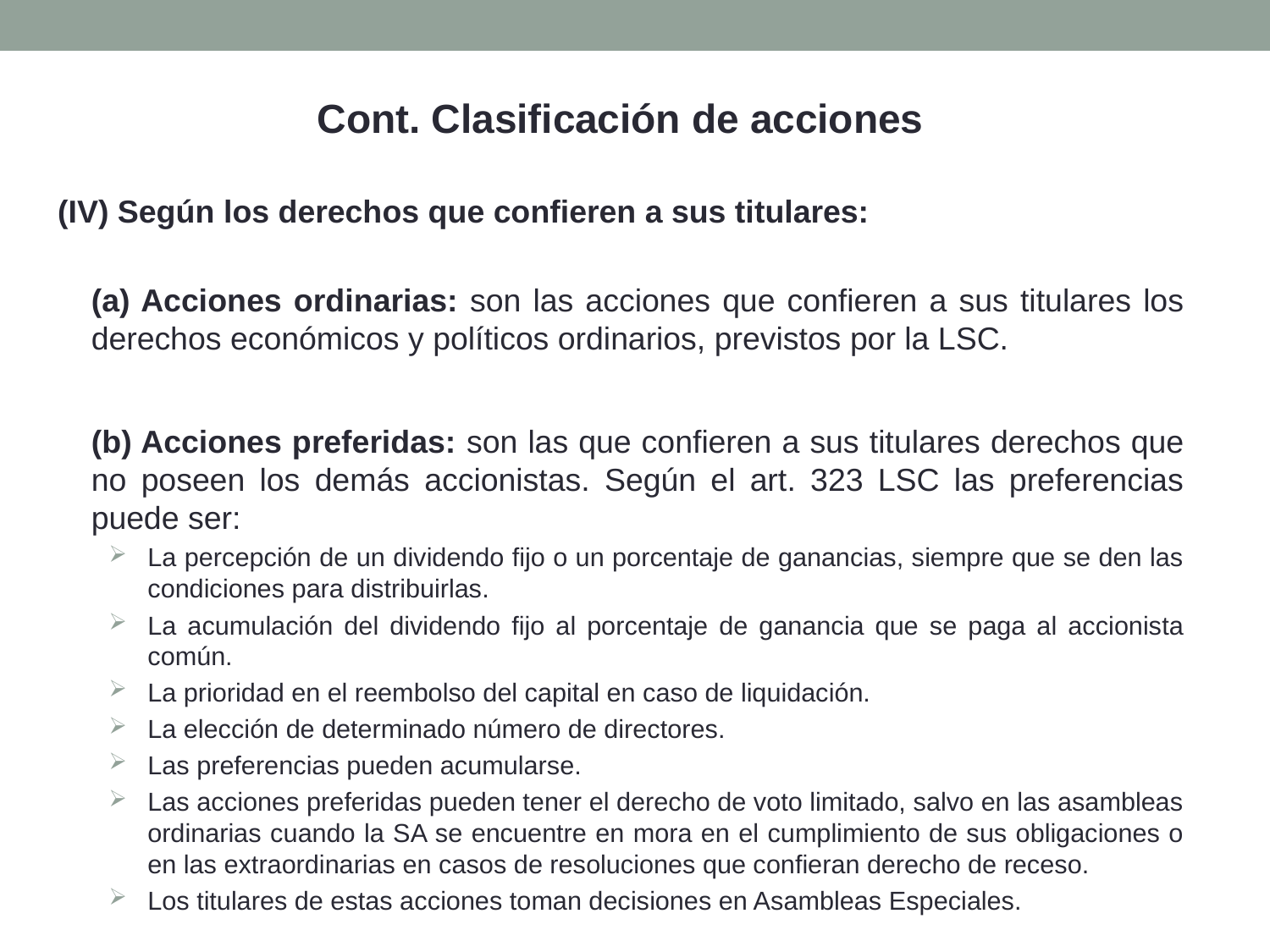

Cont. Clasificación de acciones

(IV) Según los derechos que confieren a sus titulares:

(a) Acciones ordinarias: son las acciones que confieren a sus titulares los derechos económicos y políticos ordinarios, previstos por la LSC.

(b) Acciones preferidas: son las que confieren a sus titulares derechos que no poseen los demás accionistas. Según el art. 323 LSC las preferencias puede ser:
La percepción de un dividendo fijo o un porcentaje de ganancias, siempre que se den las condiciones para distribuirlas.
La acumulación del dividendo fijo al porcentaje de ganancia que se paga al accionista común.
La prioridad en el reembolso del capital en caso de liquidación.
La elección de determinado número de directores.
Las preferencias pueden acumularse.
Las acciones preferidas pueden tener el derecho de voto limitado, salvo en las asambleas ordinarias cuando la SA se encuentre en mora en el cumplimiento de sus obligaciones o en las extraordinarias en casos de resoluciones que confieran derecho de receso.
Los titulares de estas acciones toman decisiones en Asambleas Especiales.